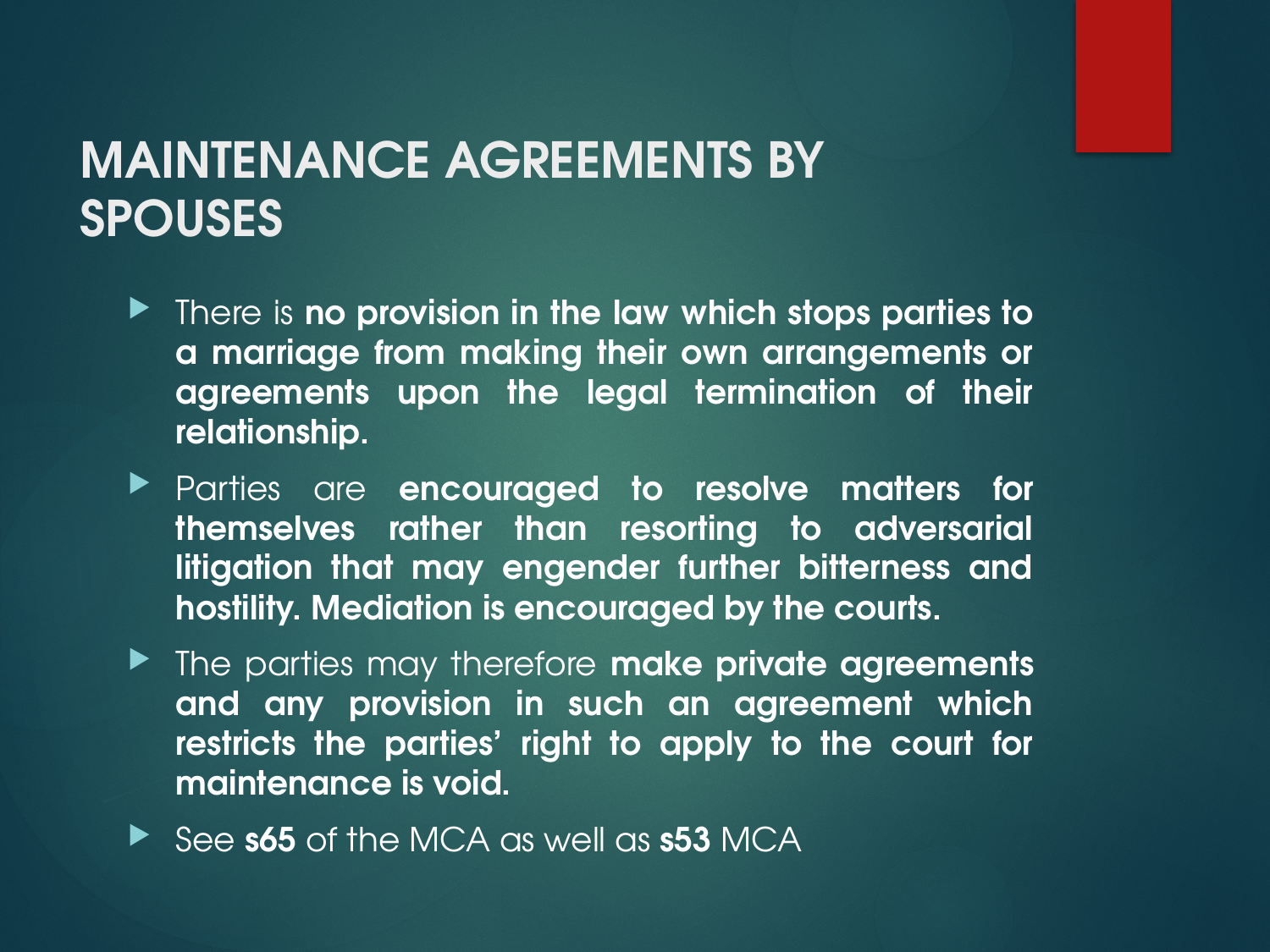

# MAINTENANCE AGREEMENTS BY SPOUSES
There is no provision in the law which stops parties to a marriage from making their own arrangements or agreements upon the legal termination of their relationship.
Parties are encouraged to resolve matters for themselves rather than resorting to adversarial litigation that may engender further bitterness and hostility. Mediation is encouraged by the courts.
The parties may therefore make private agreements and any provision in such an agreement which restricts the parties’ right to apply to the court for maintenance is void.
See s65 of the MCA as well as s53 MCA